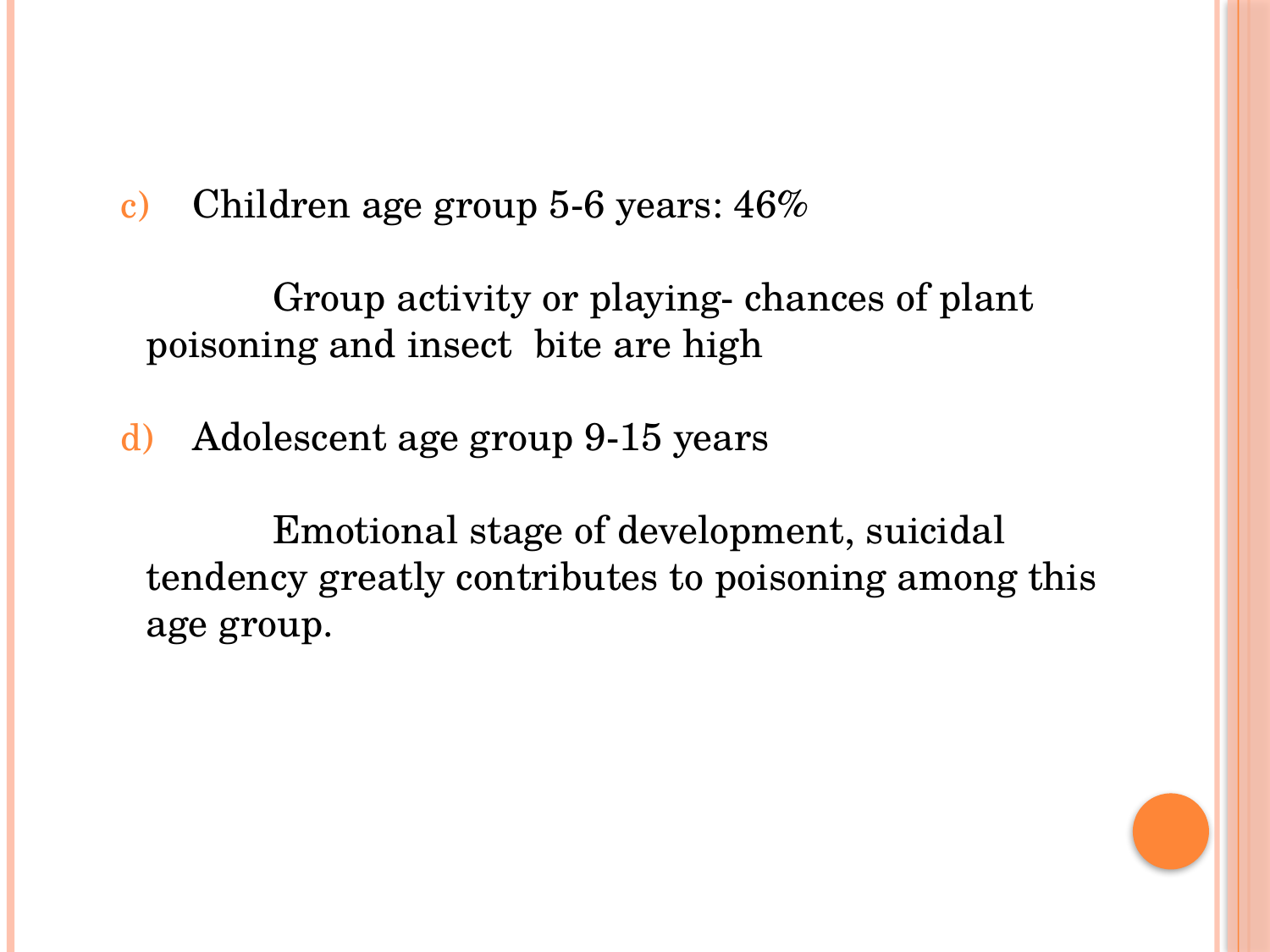

Children age group 5-6 years: 46%

	Group activity or playing- chances of plant poisoning and insect  bite are high

Adolescent age group 9-15 years

	Emotional stage of development, suicidal tendency greatly contributes to poisoning among this age group.